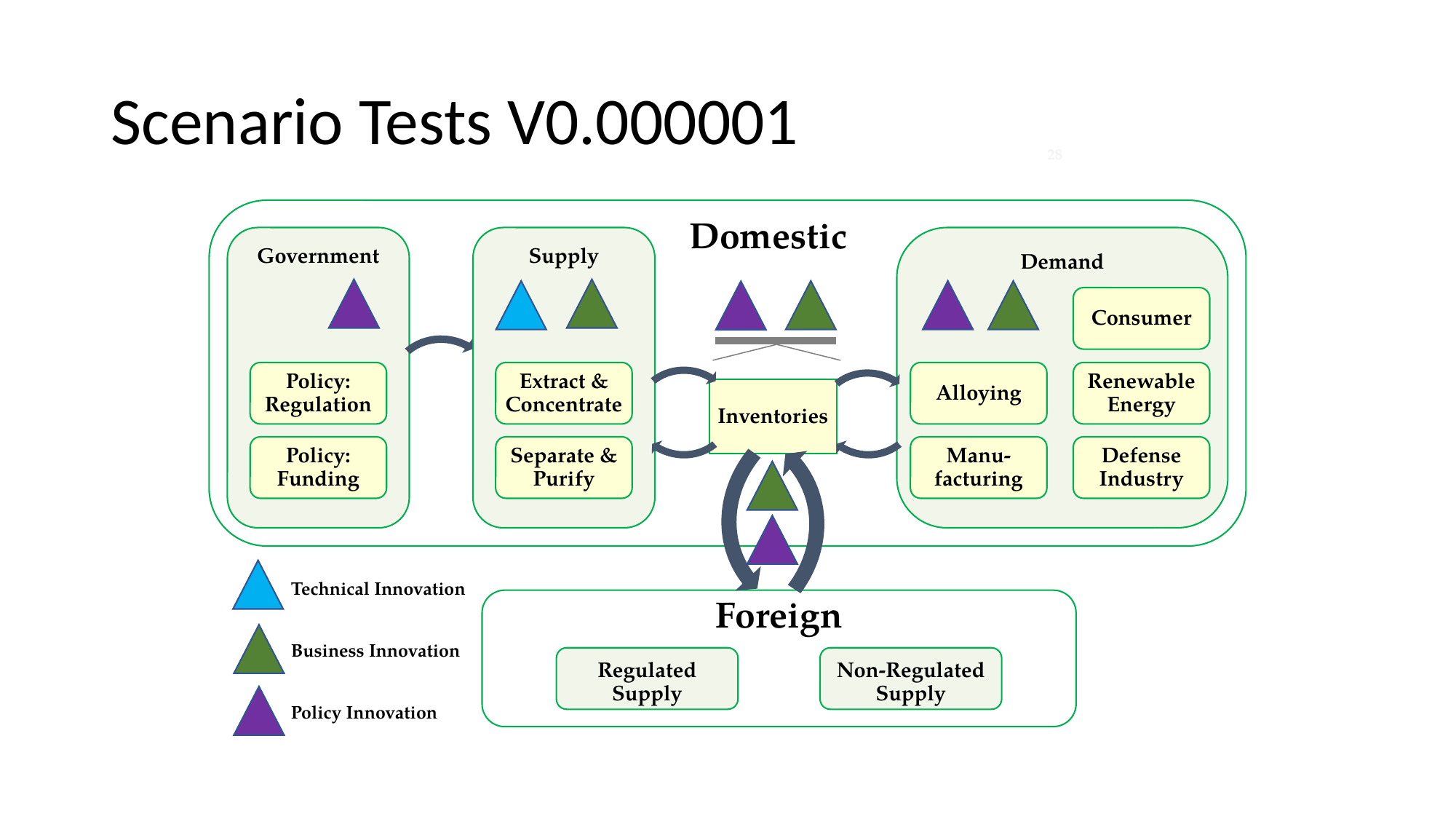

# Scenario Tests V0.000001
28
Domestic
Government
Supply
Demand

Consumer

Policy: Regulation
Extract & Concentrate
Alloying
Renewable Energy

Inventories

Policy: Funding
Separate & Purify
Manu-facturing
Defense Industry

Technical Innovation
Foreign

Business Innovation
Regulated
Supply
Non-Regulated Supply

Policy Innovation